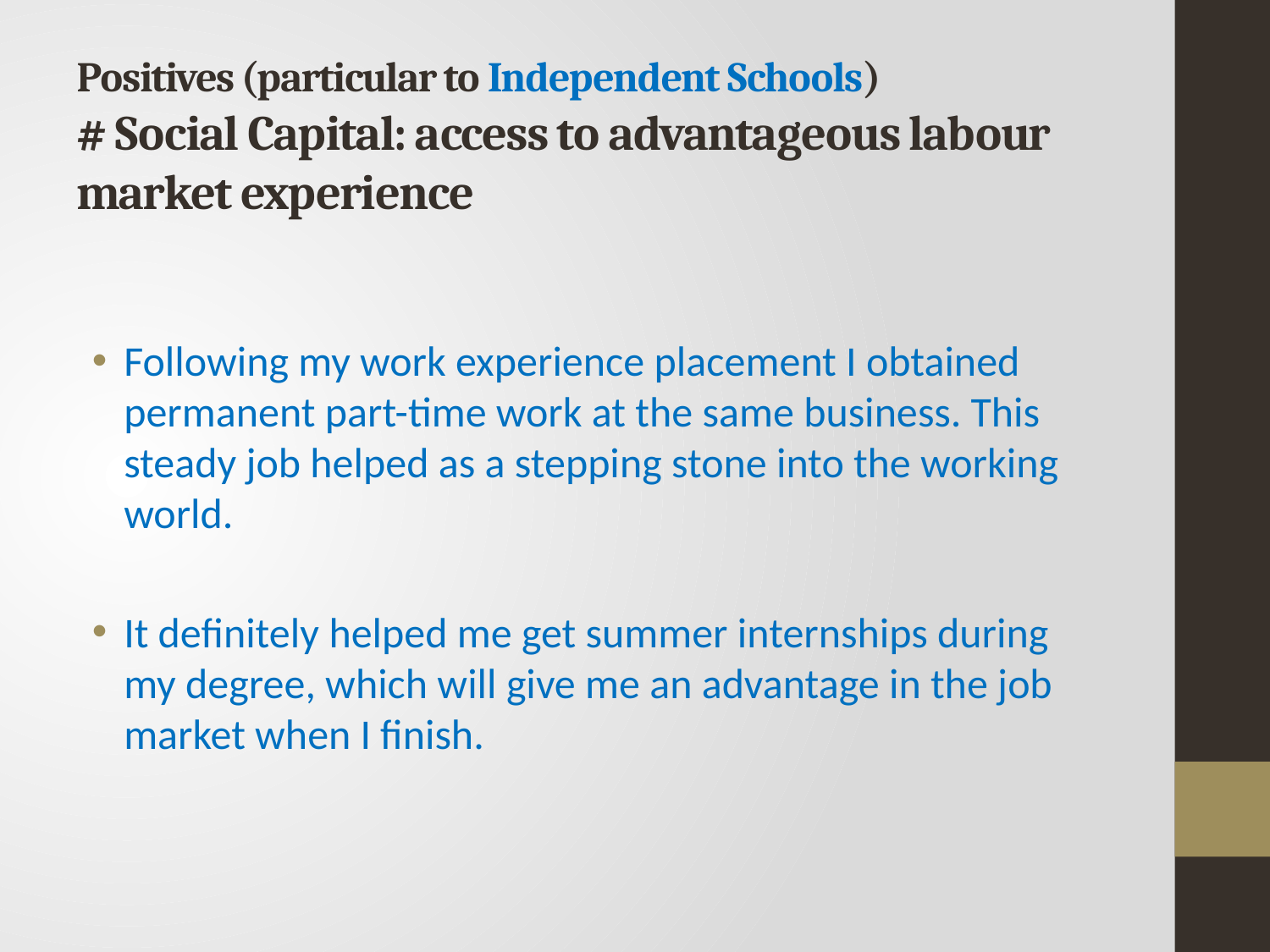

# Positives (particular to Independent Schools) # Social Capital: access to advantageous labour market experience

Following my work experience placement I obtained permanent part-time work at the same business. This steady job helped as a stepping stone into the working world.

It definitely helped me get summer internships during my degree, which will give me an advantage in the job market when I finish.